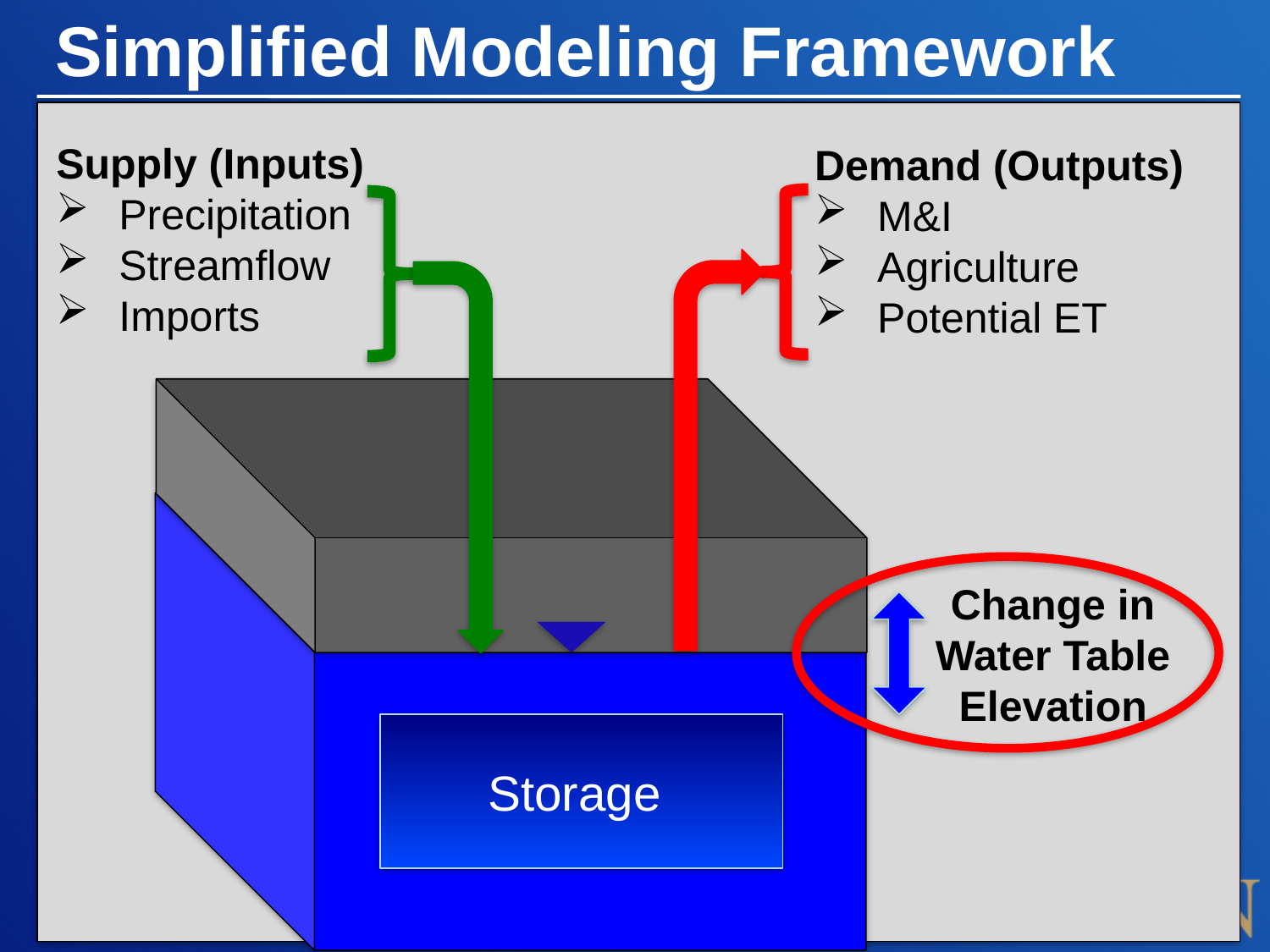

Simplified Modeling Framework

Supply (Inputs)
  Precipitation
  Streamflow
  Imports
Demand (Outputs)
  M&I
  Agriculture
  Potential ET

Change in Water Table Elevation

Storage